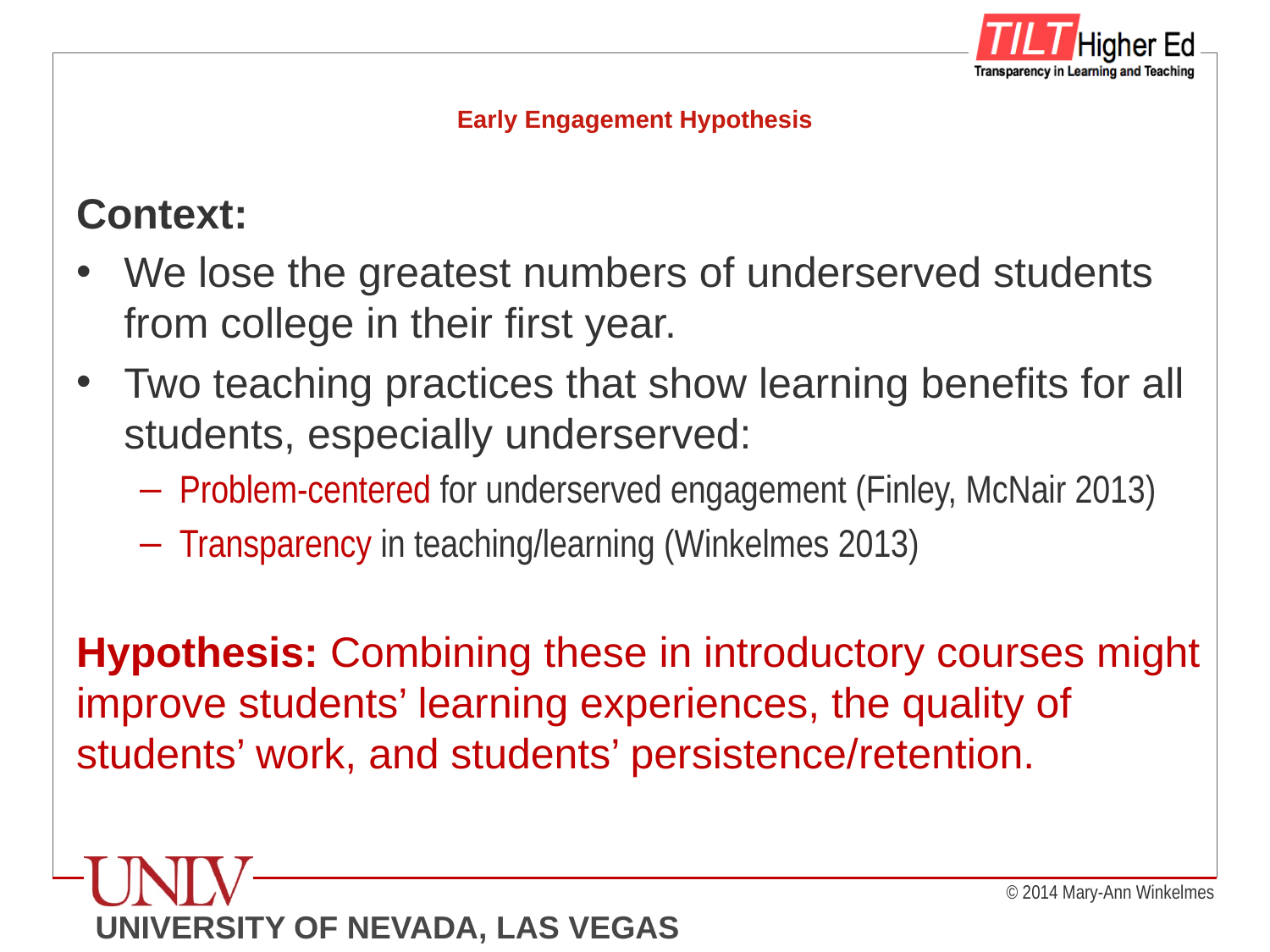

# Early Engagement Hypothesis
Context:
We lose the greatest numbers of underserved students from college in their first year.
Two teaching practices that show learning benefits for all students, especially underserved:
Problem-centered for underserved engagement (Finley, McNair 2013)
Transparency in teaching/learning (Winkelmes 2013)

Hypothesis: Combining these in introductory courses might
improve students’ learning experiences, the quality of students’ work, and students’ persistence/retention.